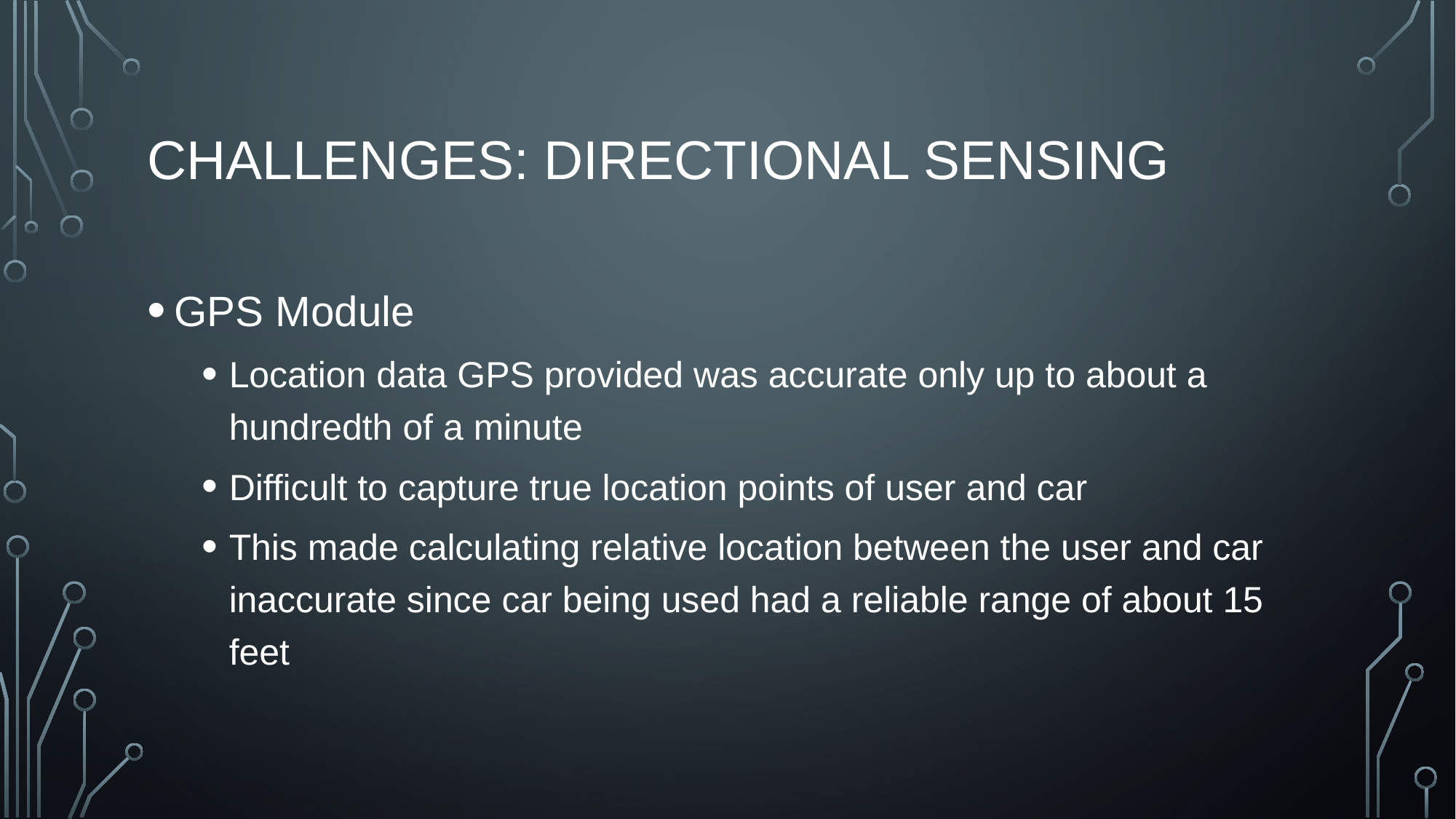

# Challenges: Directional sensing
GPS Module
Location data GPS provided was accurate only up to about a hundredth of a minute
Difficult to capture true location points of user and car
This made calculating relative location between the user and car inaccurate since car being used had a reliable range of about 15 feet